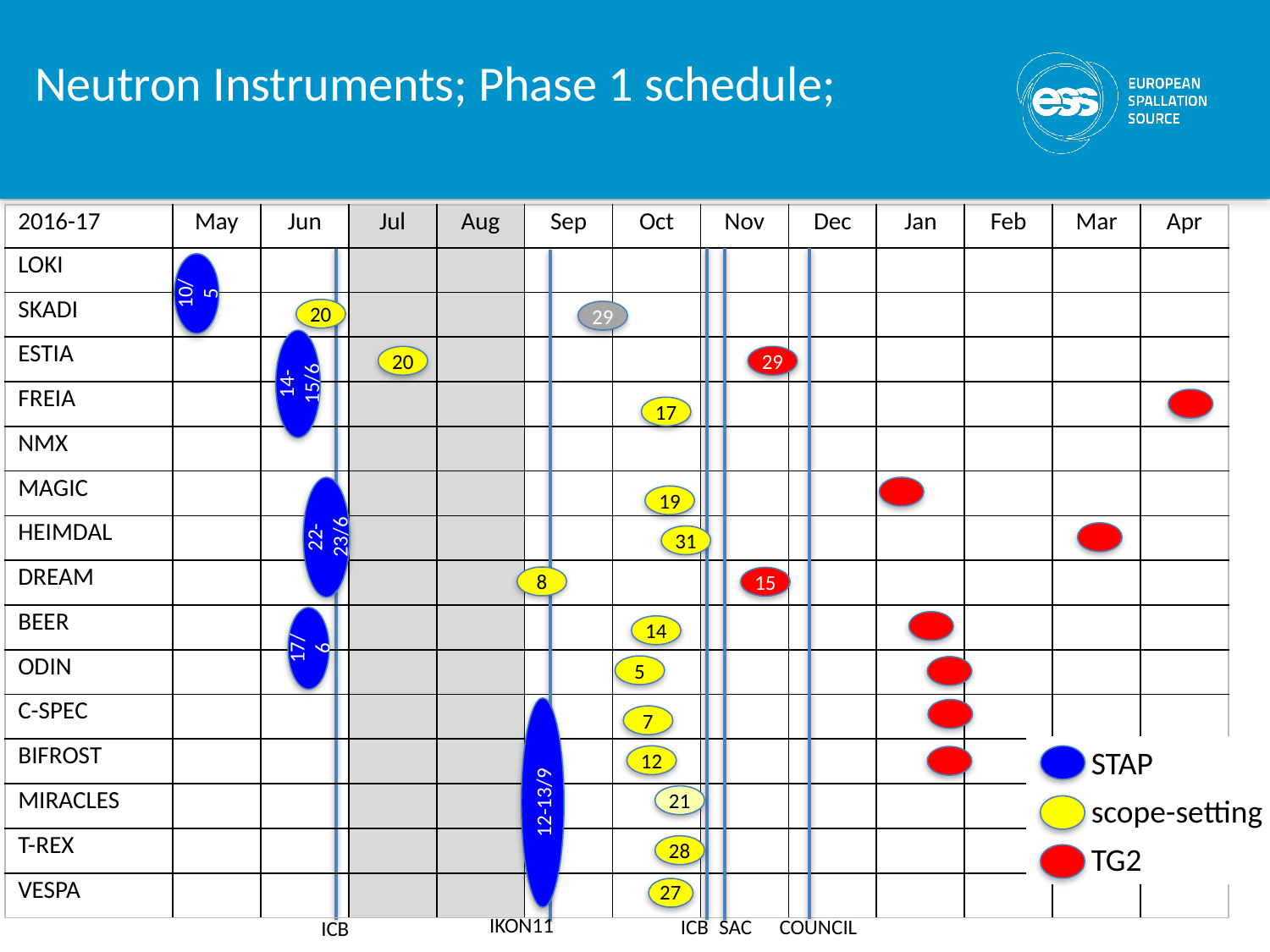

# Neutron Instruments; Phase 1 schedule;
| 2016-17 | May | Jun | Jul | Aug | Sep | Oct | Nov | Dec | Jan | Feb | Mar | Apr |
| --- | --- | --- | --- | --- | --- | --- | --- | --- | --- | --- | --- | --- |
| LOKI |  |  |  |  |  |  |  |  |  |  |  |  |
| SKADI |  |  |  |  |  |  |  |  |  |  |  |  |
| ESTIA |  |  |  |  |  |  |  |  |  |  |  |  |
| FREIA |  |  |  |  |  |  |  |  |  |  |  |  |
| NMX |  |  |  |  |  |  |  |  |  |  |  |  |
| MAGIC |  |  |  |  |  |  |  |  |  |  |  |  |
| HEIMDAL |  |  |  |  |  |  |  |  |  |  |  |  |
| DREAM |  |  |  |  |  |  |  |  |  |  |  |  |
| BEER |  |  |  |  |  |  |  |  |  |  |  |  |
| ODIN |  |  |  |  |  |  |  |  |  |  |  |  |
| C-SPEC |  |  |  |  |  |  |  |  |  |  |  |  |
| BIFROST |  |  |  |  |  |  |  |  |  |  |  |  |
| MIRACLES |  |  |  |  |  |  |  |  |  |  |  |  |
| T-REX |  |  |  |  |  |  |  |  |  |  |  |  |
| VESPA |  |  |  |  |  |  |  |  |  |  |  |  |
10/5
20
29
14-15/6
20
29

22-23/6

8
17/6

12-13/9

IKON11
COUNCIL
ICB
SAC
17
19
31
15
14
5
7
STAP
scope-setting
TG2
12

21
28
27
ICB